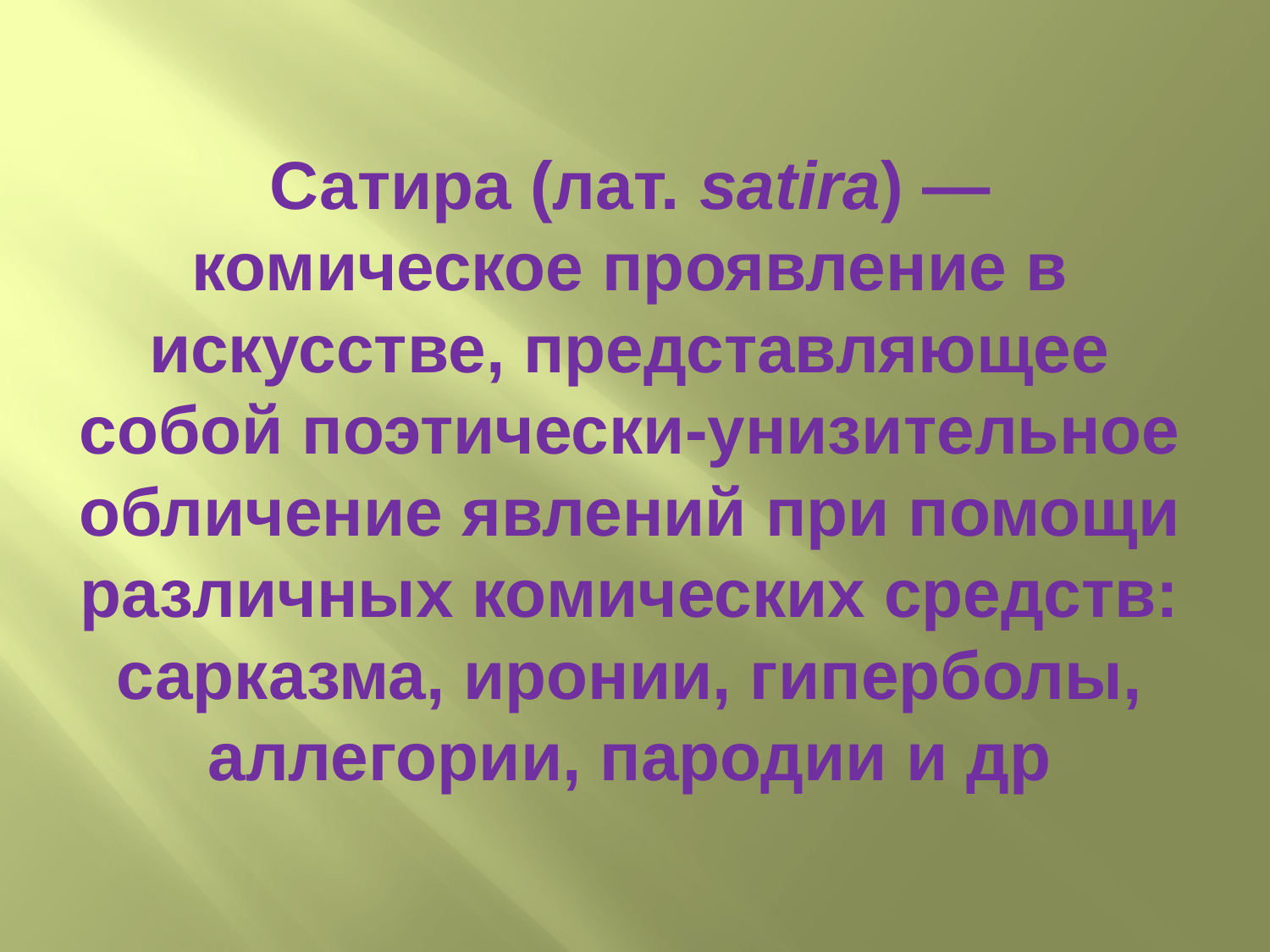

# Сатира (лат. satira) — комическое проявление в искусстве, представляющее собой поэтически-унизительное обличение явлений при помощи различных комических средств: сарказма, иронии, гиперболы, аллегории, пародии и др